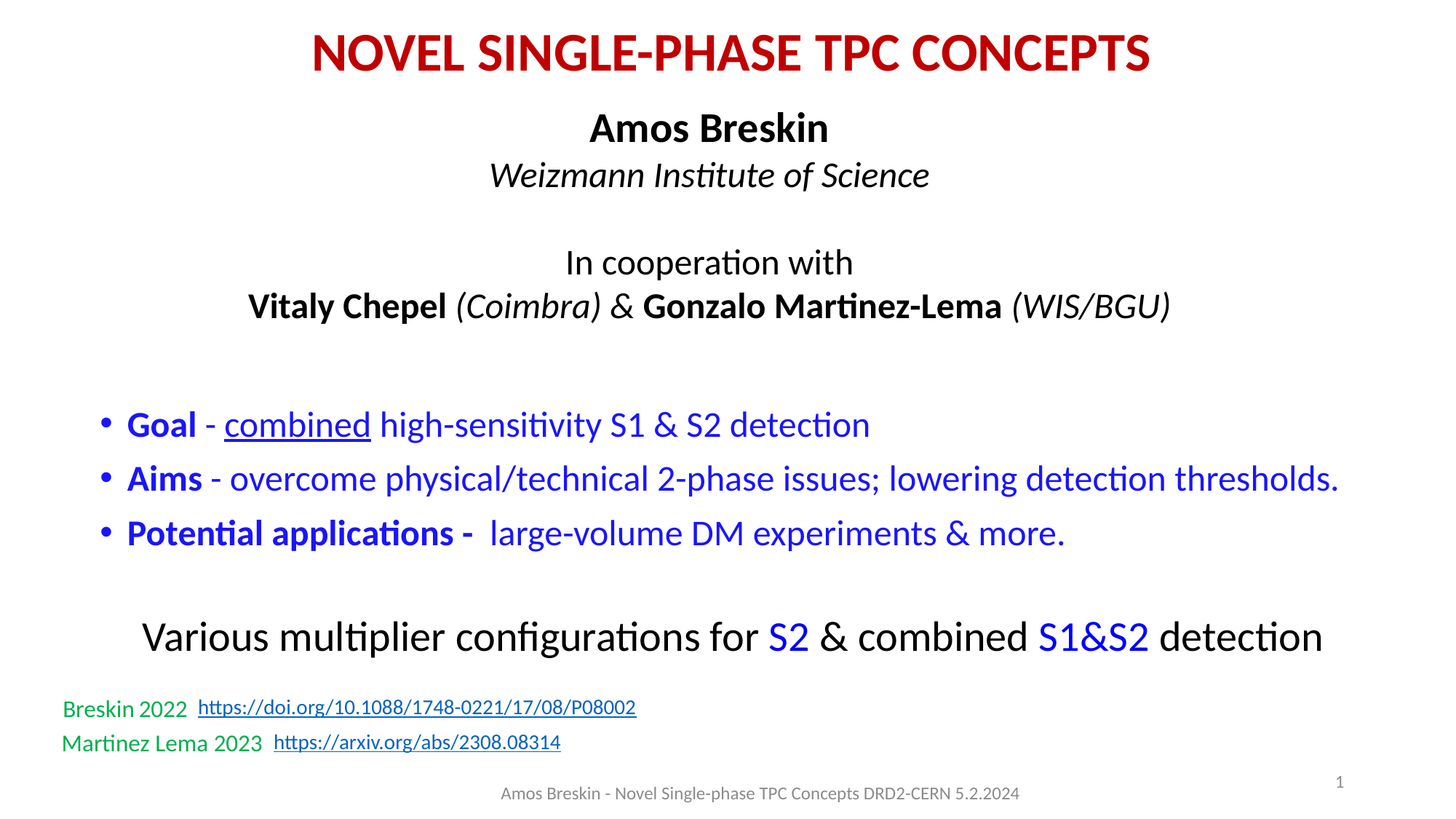

NOVEL SINGLE-PHASE TPC CONCEPTS
Amos Breskin
Weizmann Institute of Science

In cooperation with
Vitaly Chepel (Coimbra) & Gonzalo Martinez-Lema (WIS/BGU)
Goal - combined high-sensitivity S1 & S2 detection
Aims - overcome physical/technical 2-phase issues; lowering detection thresholds.
Potential applications -  large-volume DM experiments & more.

Various multiplier configurations for S2 & combined S1&S2 detection
Breskin 2022
https://doi.org/10.1088/1748-0221/17/08/P08002
Martinez Lema 2023
https://arxiv.org/abs/2308.08314
1
Amos Breskin - Novel Single-phase TPC Concepts DRD2-CERN 5.2.2024